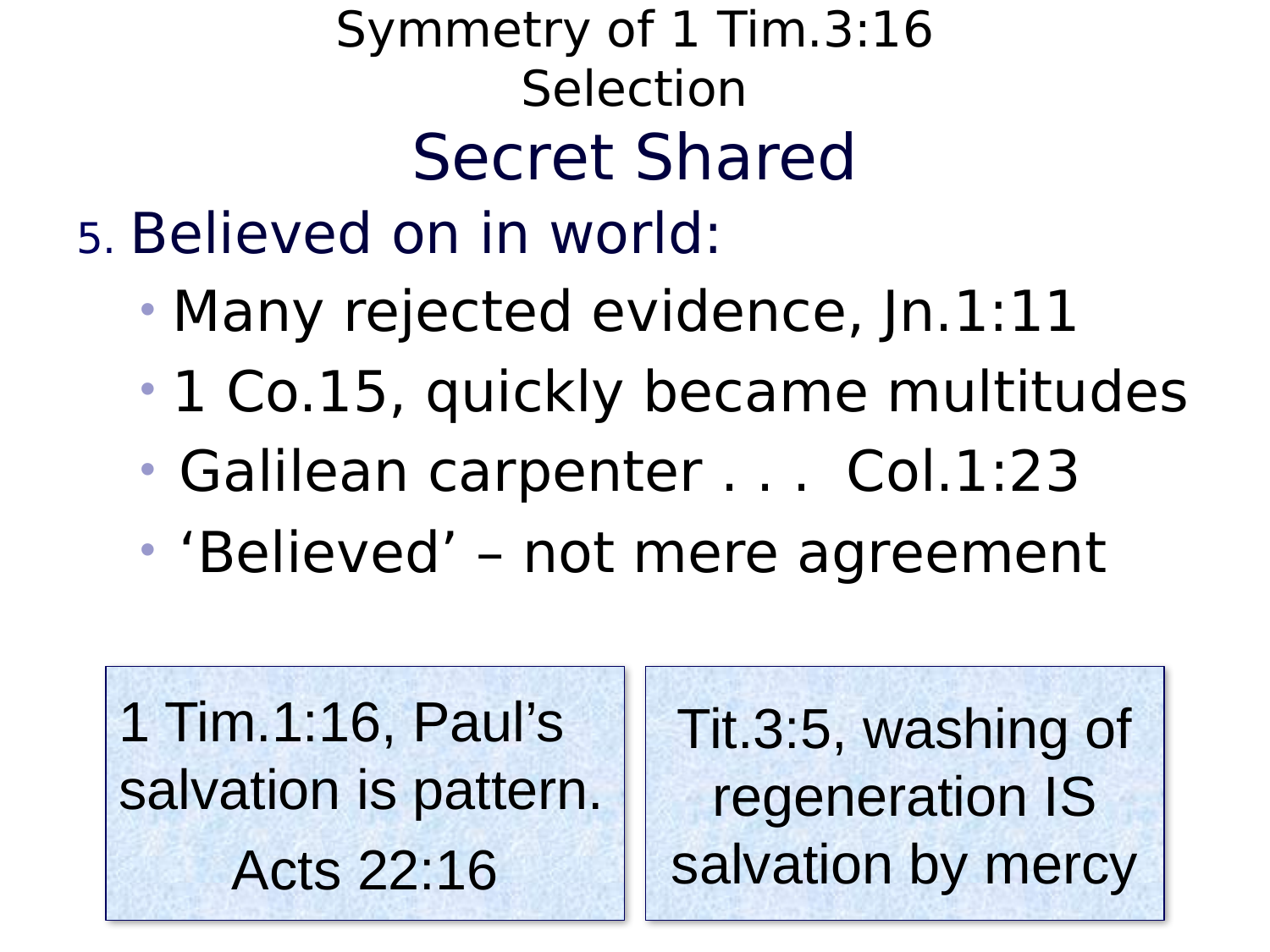

# Symmetry of 1 Tim.3:16 Selection Secret Shared
5. Believed on in world:
Many rejected evidence, Jn.1:11
1 Co.15, quickly became multitudes
Galilean carpenter . . .  Col.1:23
‘Believed’ – not mere agreement
1 Tim.1:16, Paul’s salvation is pattern.
Acts 22:16
Tit.3:5, washing of regeneration IS salvation by mercy